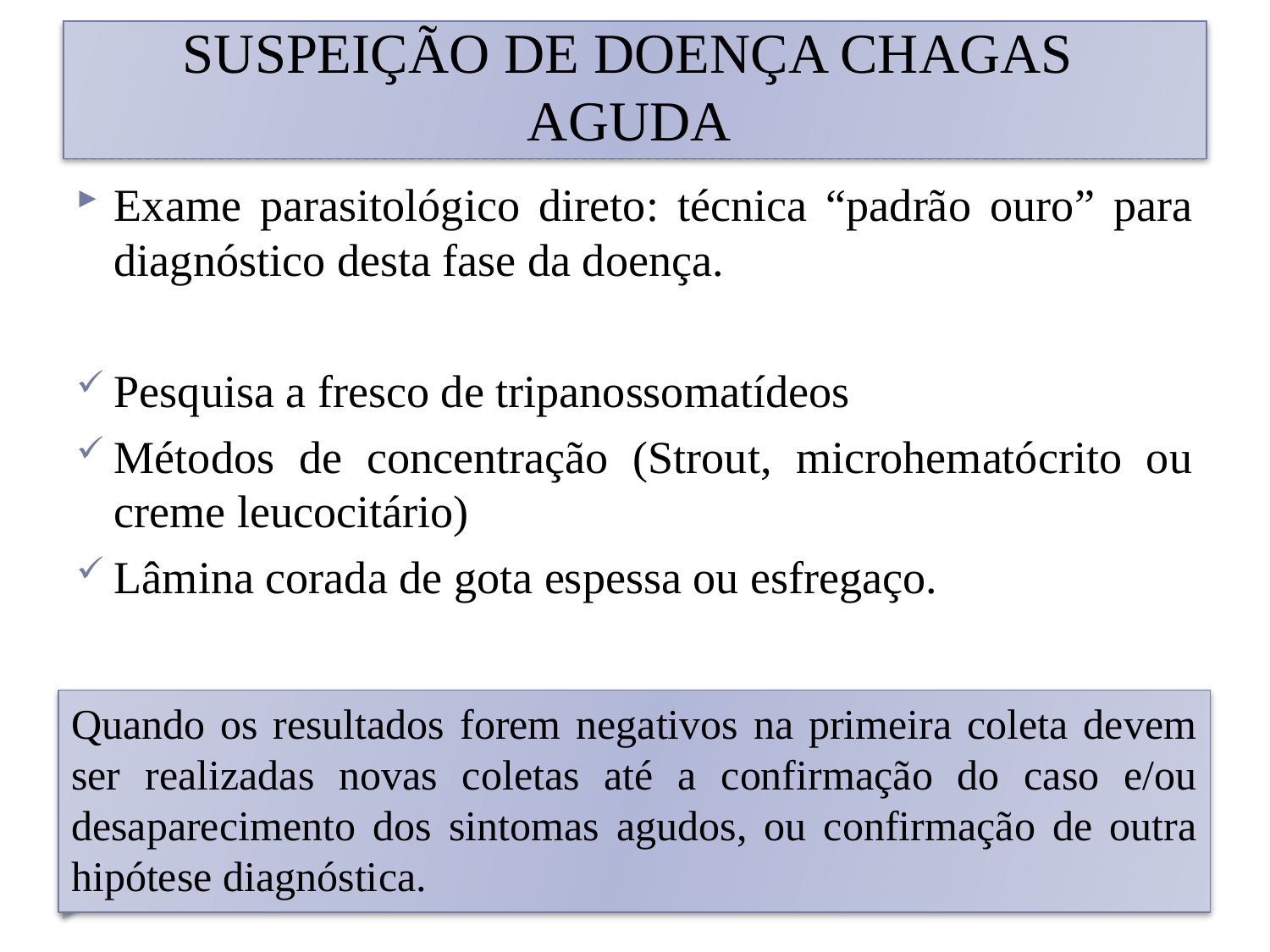

# SUSPEIÇÃO DE DOENÇA CHAGAS AGUDA
Exame parasitológico direto: técnica “padrão ouro” para diagnóstico desta fase da doença.

Pesquisa a fresco de tripanossomatídeos
Métodos de concentração (Strout, microhematócrito ou creme leucocitário)
Lâmina corada de gota espessa ou esfregaço.

Quando os resultados forem negativos na primeira coleta devem ser realizadas novas coletas até a confirmação do caso e/ou desaparecimento dos sintomas agudos, ou confirmação de outra hipótese diagnóstica.